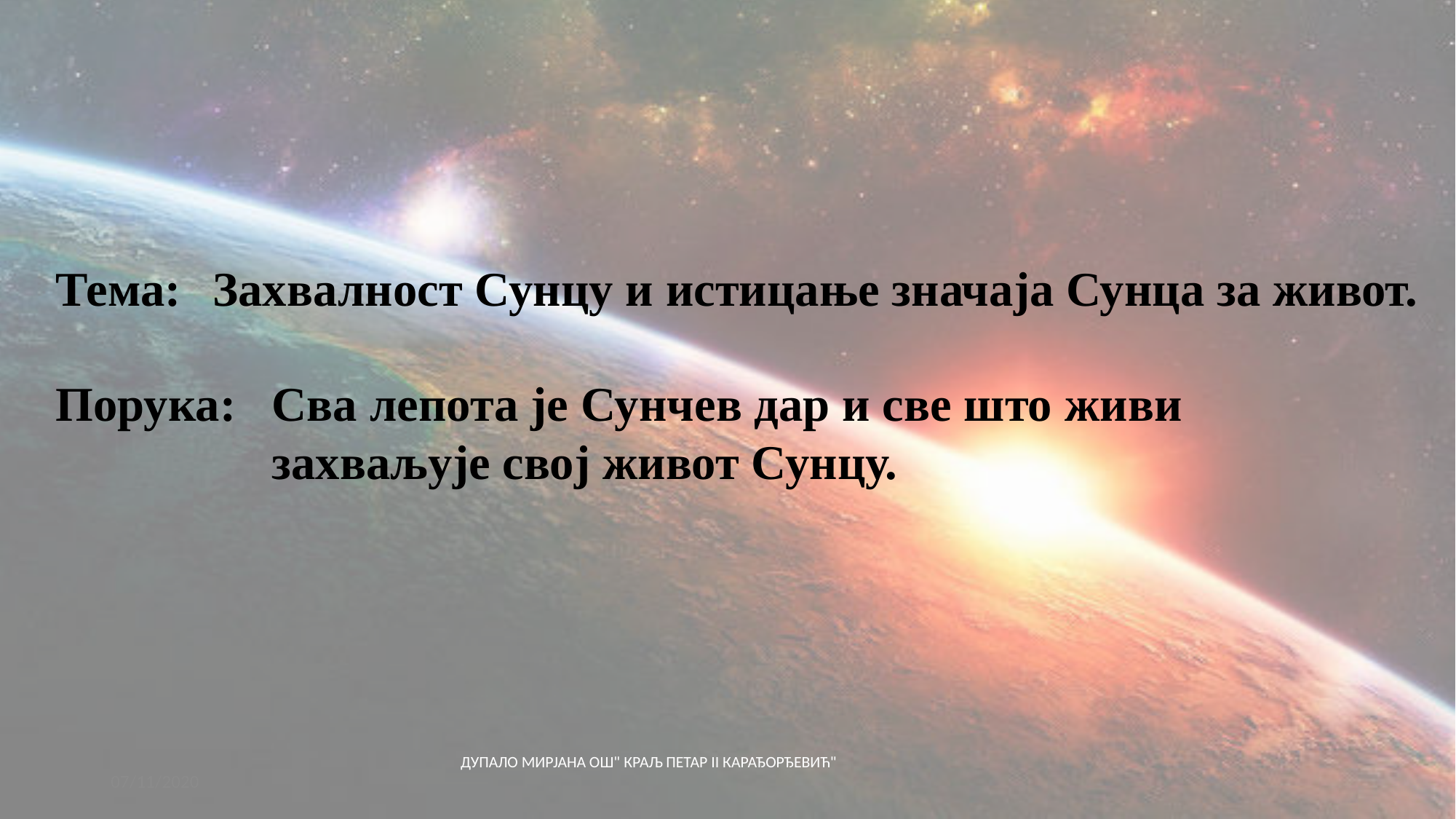

Захвалност Сунцу и истицање значаја Сунца за живот.
Тема:
Сва лепота је Сунчев дар и све што живи захваљује свој живот Сунцу.
Порука:
ДУПАЛО МИРЈАНА ОШ" КРАЉ ПЕТАР II КАРАЂОРЂЕВИЋ"
07/11/2020